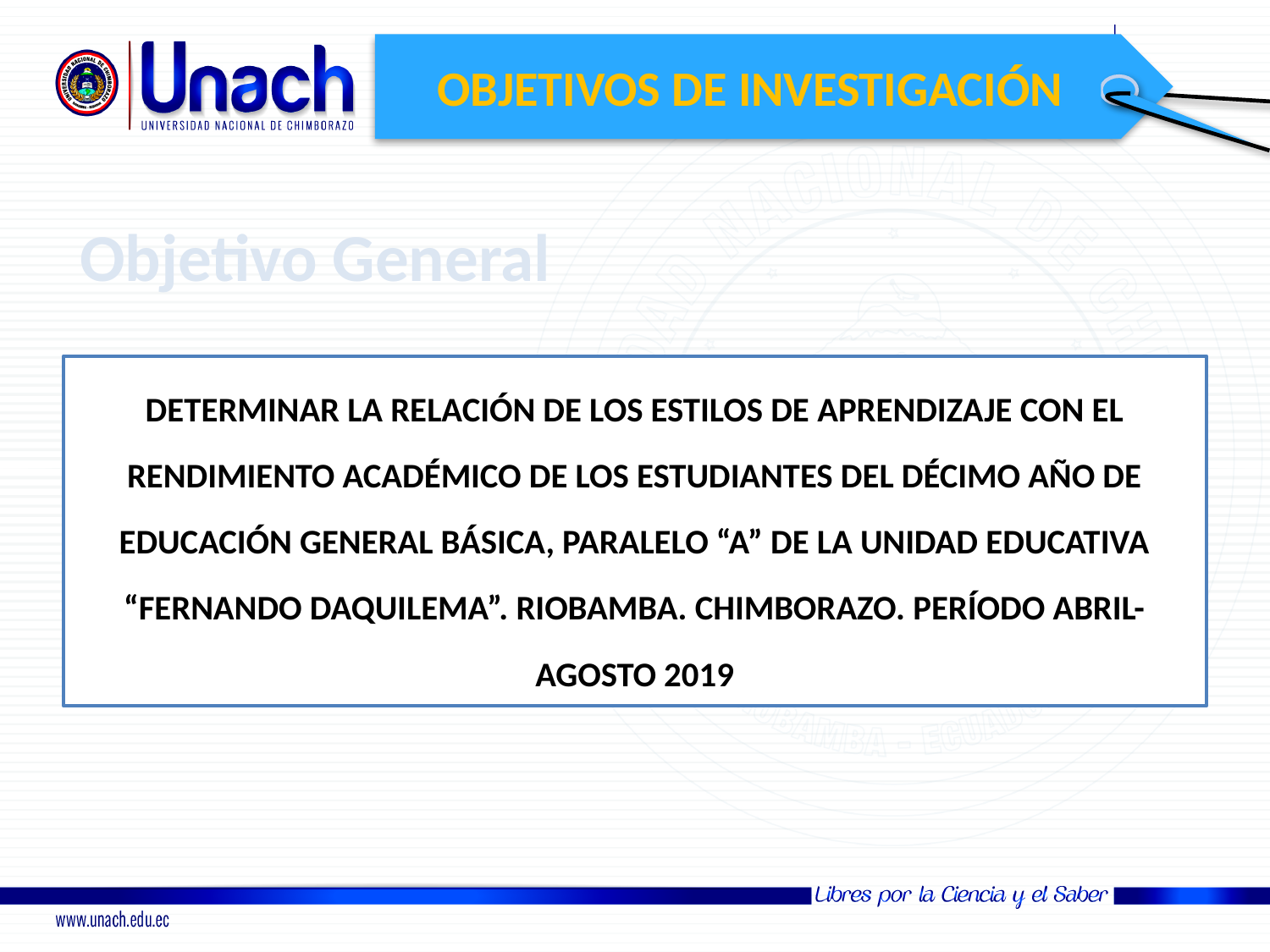

OBJETIVOS DE INVESTIGACIÓN

Objetivo General
Determinar la relación de los estilos de aprendizaje con el rendimiento académico de los estudiantes del décimo año de Educación General Básica, paralelo “A” de la Unidad Educativa “Fernando Daquilema”. Riobamba. Chimborazo. Período Abril- Agosto 2019